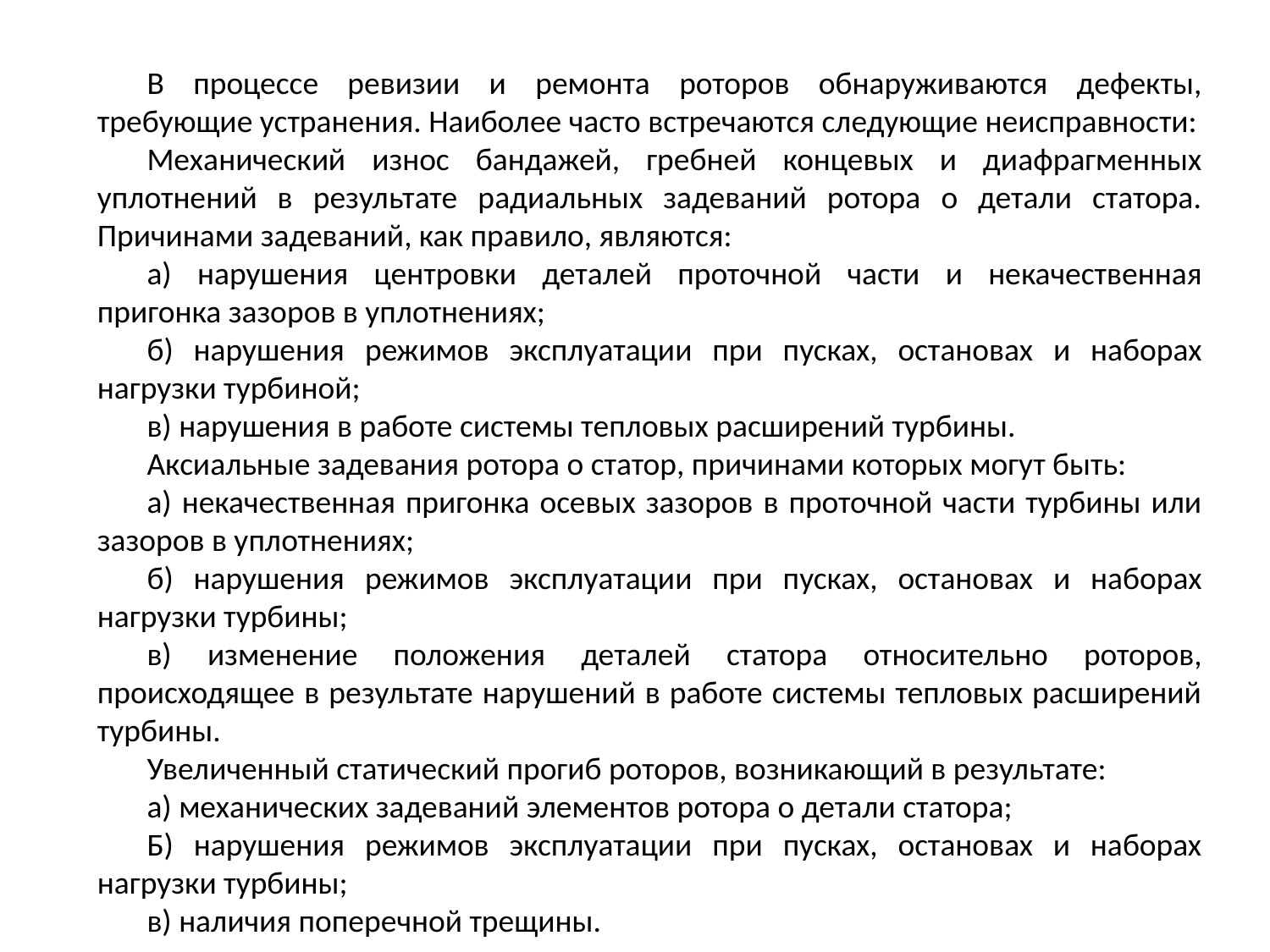

В процессе ревизии и ремонта роторов обнаруживаются дефекты, требующие устранения. Наиболее часто встречаются следующие неисправности:
Механический износ бандажей, гребней концевых и диафрагменных уплотнений в результате радиальных задеваний ротора о детали статора. Причинами задеваний, как правило, являются:
а) нарушения центровки деталей проточной части и некачественная пригонка зазоров в уплотнениях;
б) нарушения режимов эксплуатации при пусках, остановах и наборах
нагрузки турбиной;
в) нарушения в работе системы тепловых расширений турбины.
Аксиальные задевания ротора о статор, причинами которых могут быть:
а) некачественная пригонка осевых зазоров в проточной части турбины или зазоров в уплотнениях;
б) нарушения режимов эксплуатации при пусках, остановах и наборах
нагрузки турбины;
в) изменение положения деталей статора относительно роторов, происходящее в результате нарушений в работе системы тепловых расширений турбины.
Увеличенный статический прогиб роторов, возникающий в результате:
а) механических задеваний элементов ротора о детали статора;
Б) нарушения режимов эксплуатации при пусках, остановах и наборах нагрузки турбины;
в) наличия поперечной трещины.